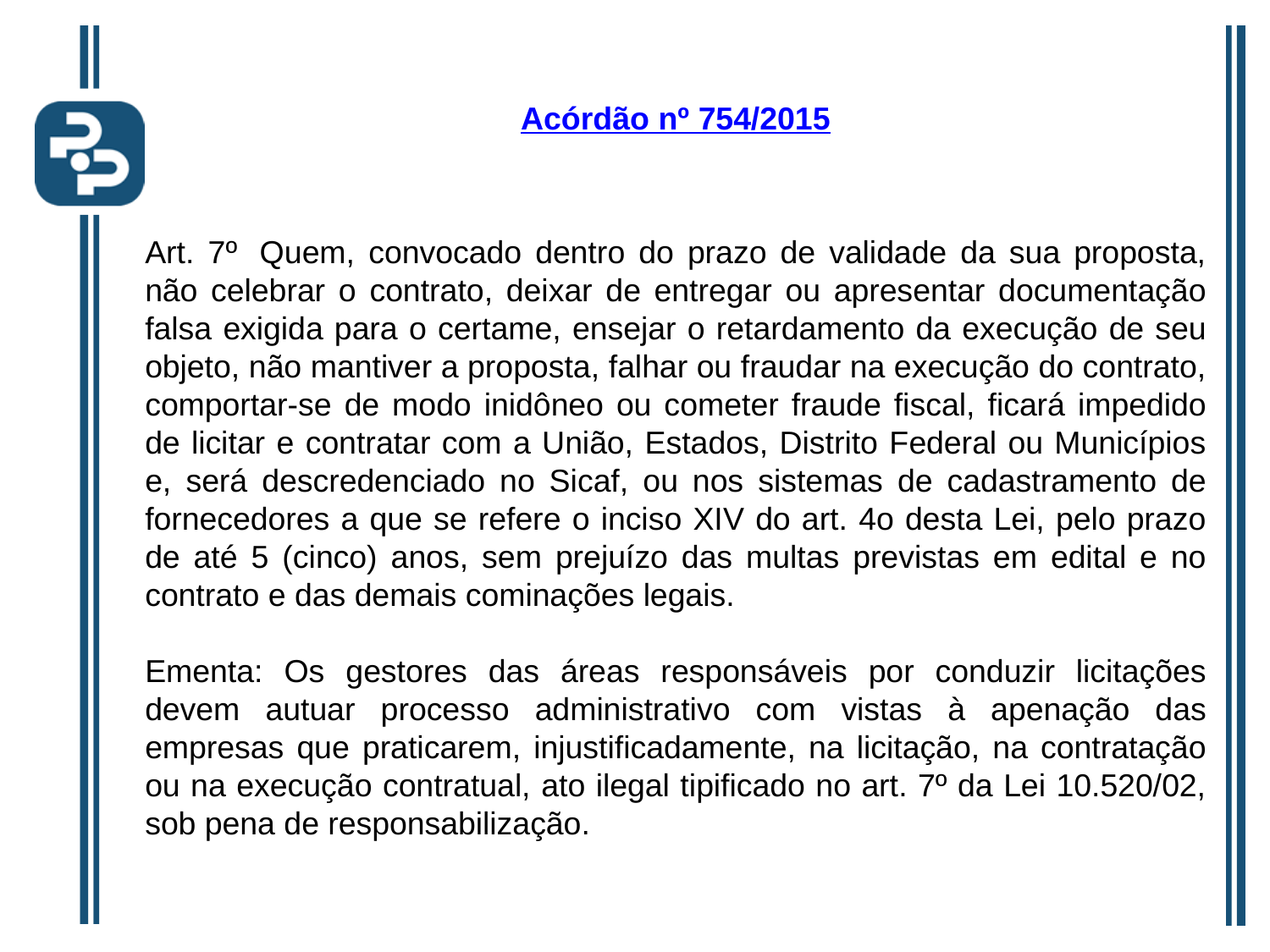

# Acórdão nº 754/2015
Art. 7º  Quem, convocado dentro do prazo de validade da sua proposta, não celebrar o contrato, deixar de entregar ou apresentar documentação falsa exigida para o certame, ensejar o retardamento da execução de seu objeto, não mantiver a proposta, falhar ou fraudar na execução do contrato, comportar-se de modo inidôneo ou cometer fraude fiscal, ficará impedido de licitar e contratar com a União, Estados, Distrito Federal ou Municípios e, será descredenciado no Sicaf, ou nos sistemas de cadastramento de fornecedores a que se refere o inciso XIV do art. 4o desta Lei, pelo prazo de até 5 (cinco) anos, sem prejuízo das multas previstas em edital e no contrato e das demais cominações legais.

Ementa: Os gestores das áreas responsáveis por conduzir licitações devem autuar processo administrativo com vistas à apenação das empresas que praticarem, injustificadamente, na licitação, na contratação ou na execução contratual, ato ilegal tipificado no art. 7º da Lei 10.520/02, sob pena de responsabilização.